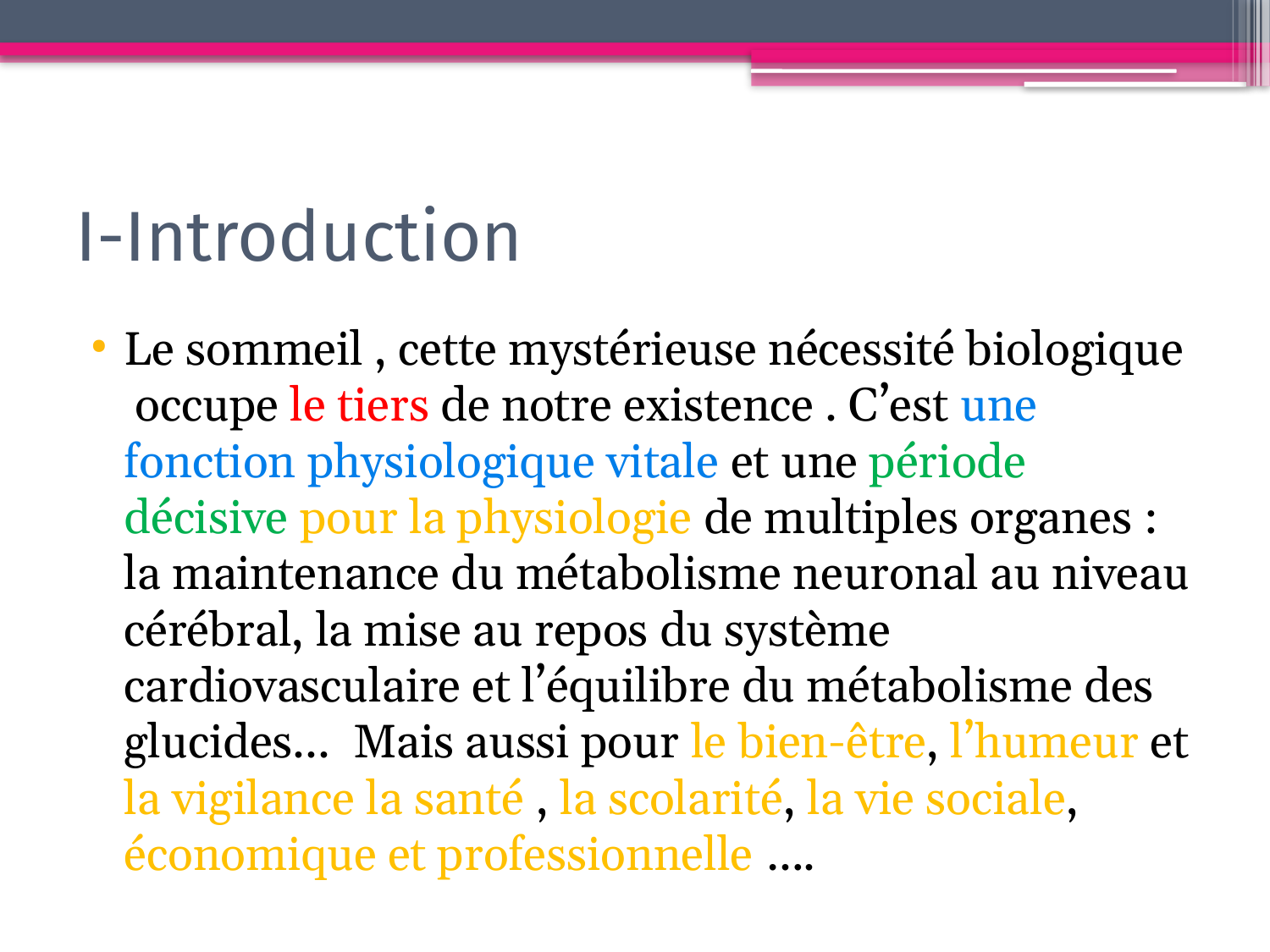

# I-Introduction
Le sommeil , cette mystérieuse nécessité biologique  occupe le tiers de notre existence . C’est une fonction physiologique vitale et une période décisive pour la physiologie de multiples organes : la maintenance du métabolisme neuronal au niveau cérébral, la mise au repos du système cardiovasculaire et l’équilibre du métabolisme des glucides...  Mais aussi pour le bien-être, l’humeur et la vigilance la santé , la scolarité, la vie sociale, économique et professionnelle ….